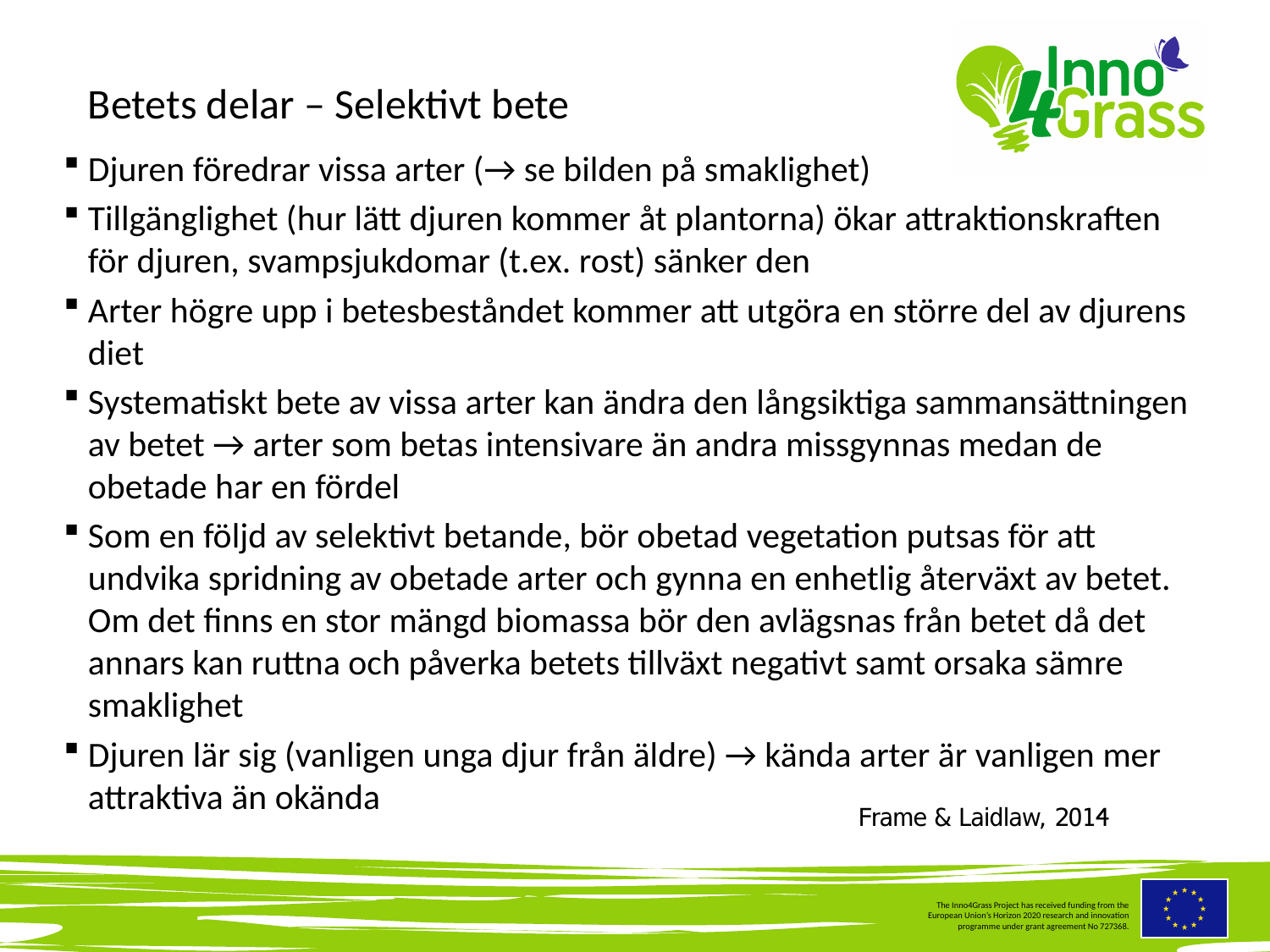

#
 Betets delar – Selektivt bete
Djuren föredrar vissa arter (→ se bilden på smaklighet)
Tillgänglighet (hur lätt djuren kommer åt plantorna) ökar attraktionskraften för djuren, svampsjukdomar (t.ex. rost) sänker den
Arter högre upp i betesbeståndet kommer att utgöra en större del av djurens diet
Systematiskt bete av vissa arter kan ändra den långsiktiga sammansättningen av betet → arter som betas intensivare än andra missgynnas medan de obetade har en fördel
Som en följd av selektivt betande, bör obetad vegetation putsas för att undvika spridning av obetade arter och gynna en enhetlig återväxt av betet. Om det finns en stor mängd biomassa bör den avlägsnas från betet då det annars kan ruttna och påverka betets tillväxt negativt samt orsaka sämre smaklighet
Djuren lär sig (vanligen unga djur från äldre) → kända arter är vanligen mer attraktiva än okända

Frame & Laidlaw, 2014